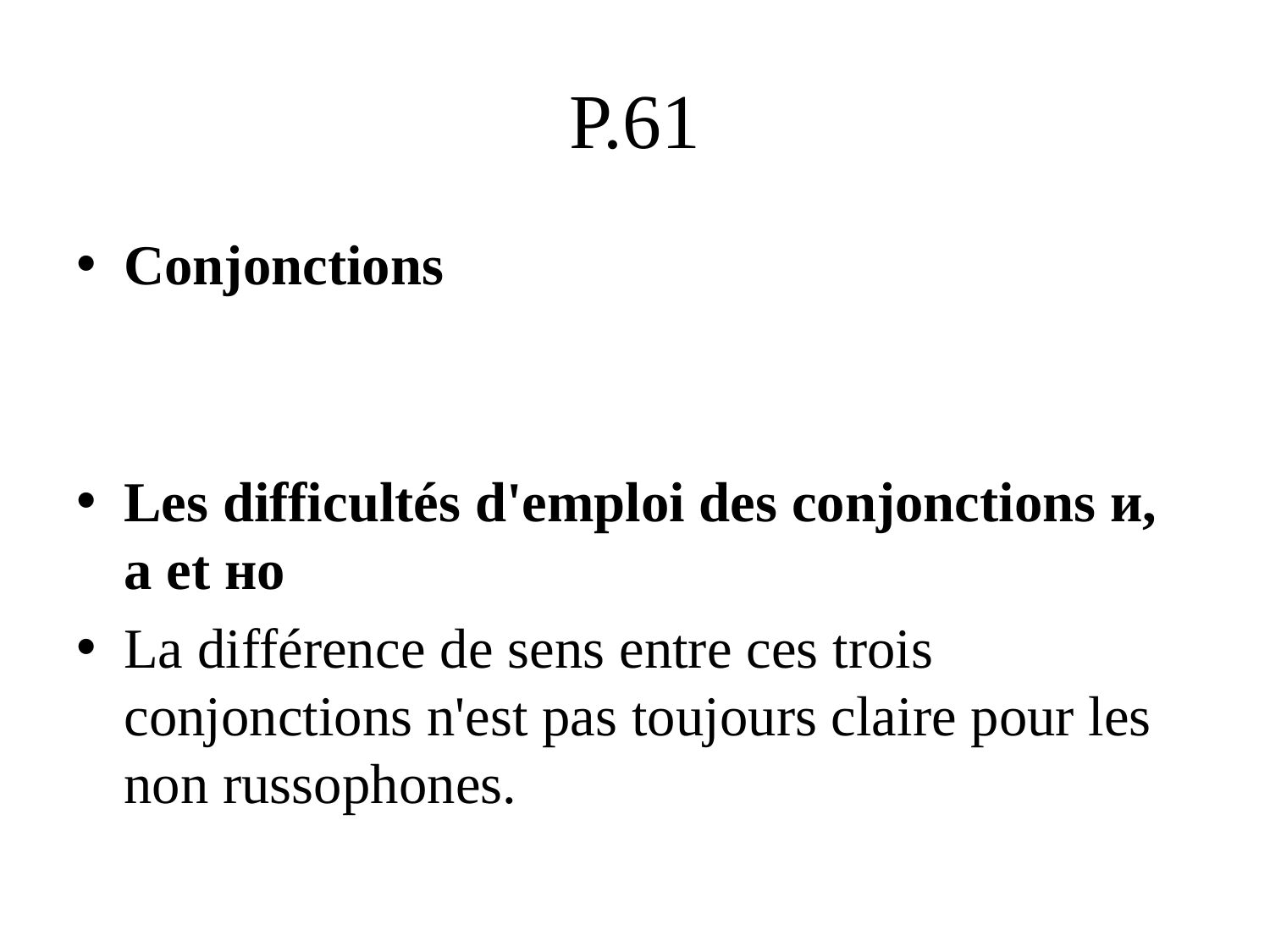

# P.61
Conjonctions

Les difficultés d'emploi des conjonctions и, a et но
La différence de sens entre ces trois conjonctions n'est pas toujours claire pour les non russophones.